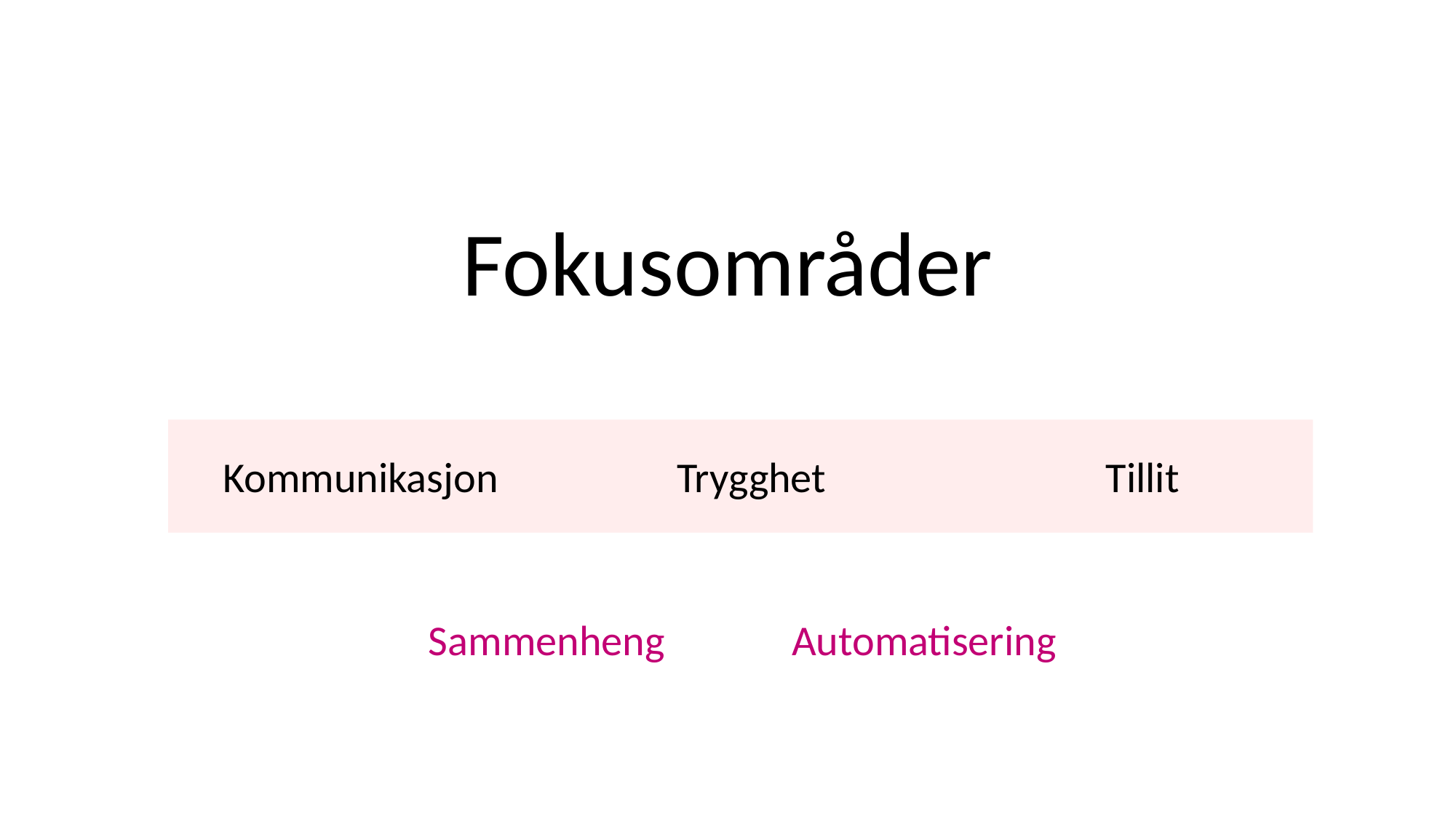

# Fokusområder

Tillit

Trygghet

Kommunikasjon

Automatisering

Sammenheng